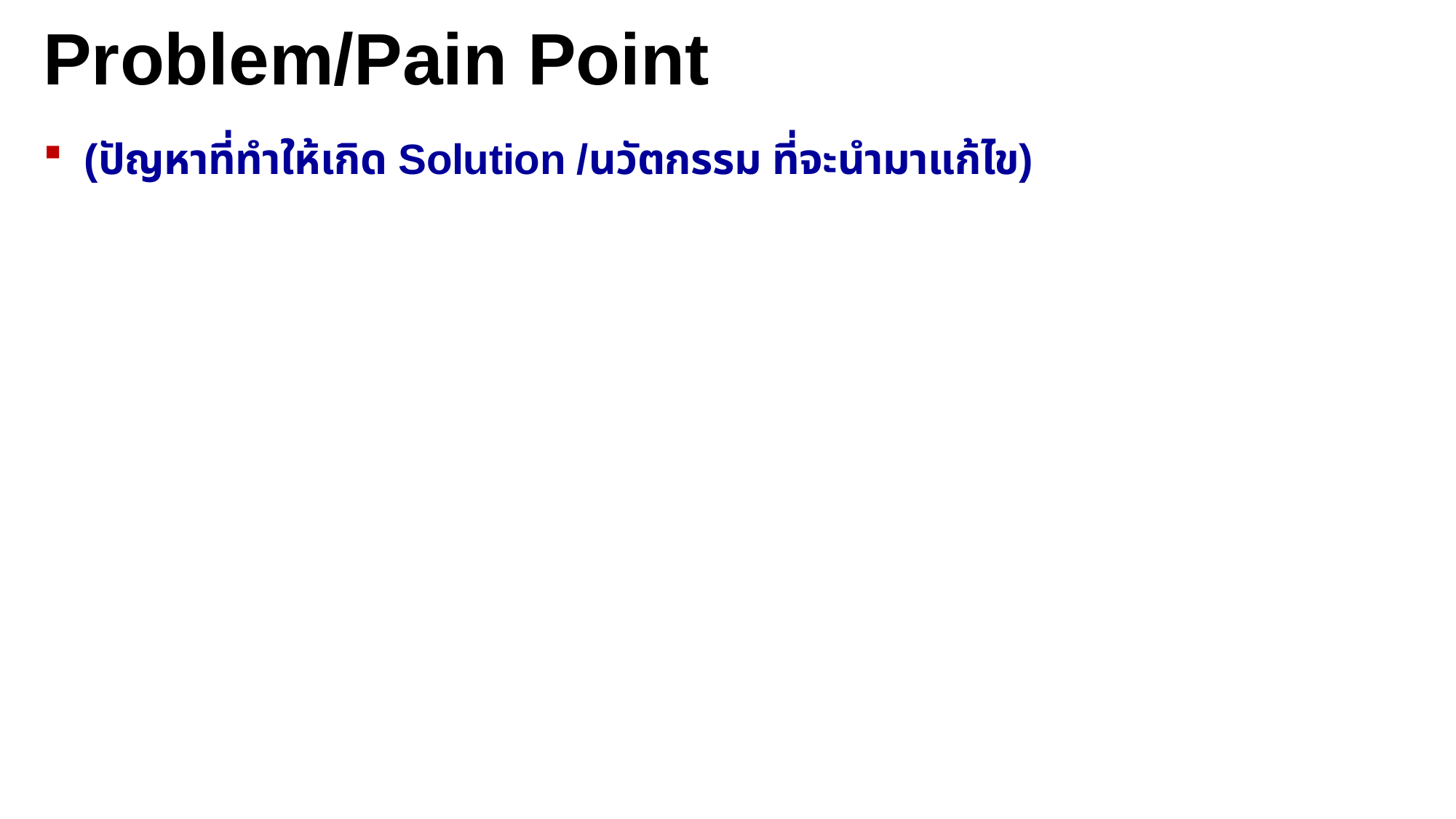

Problem/Pain Point
(ปัญหาที่ทำให้เกิด Solution /นวัตกรรม ที่จะนำมาแก้ไข)